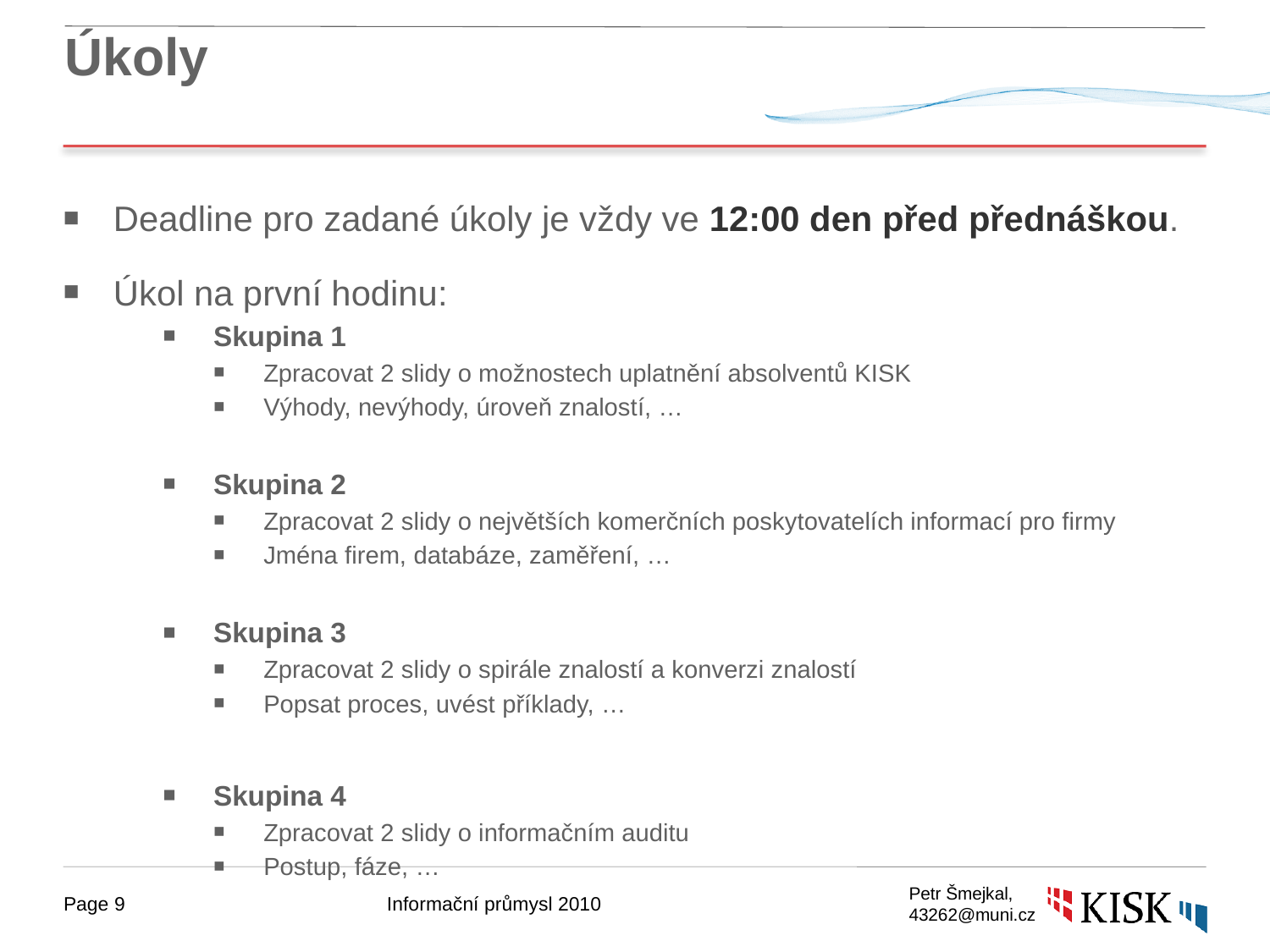

# Úkoly
Deadline pro zadané úkoly je vždy ve 12:00 den před přednáškou.

Úkol na první hodinu:
Skupina 1
Zpracovat 2 slidy o možnostech uplatnění absolventů KISK
Výhody, nevýhody, úroveň znalostí, …

Skupina 2
Zpracovat 2 slidy o největších komerčních poskytovatelích informací pro firmy
Jména firem, databáze, zaměření, …

Skupina 3
Zpracovat 2 slidy o spirále znalostí a konverzi znalostí
Popsat proces, uvést příklady, …

Skupina 4
Zpracovat 2 slidy o informačním auditu
Postup, fáze, …